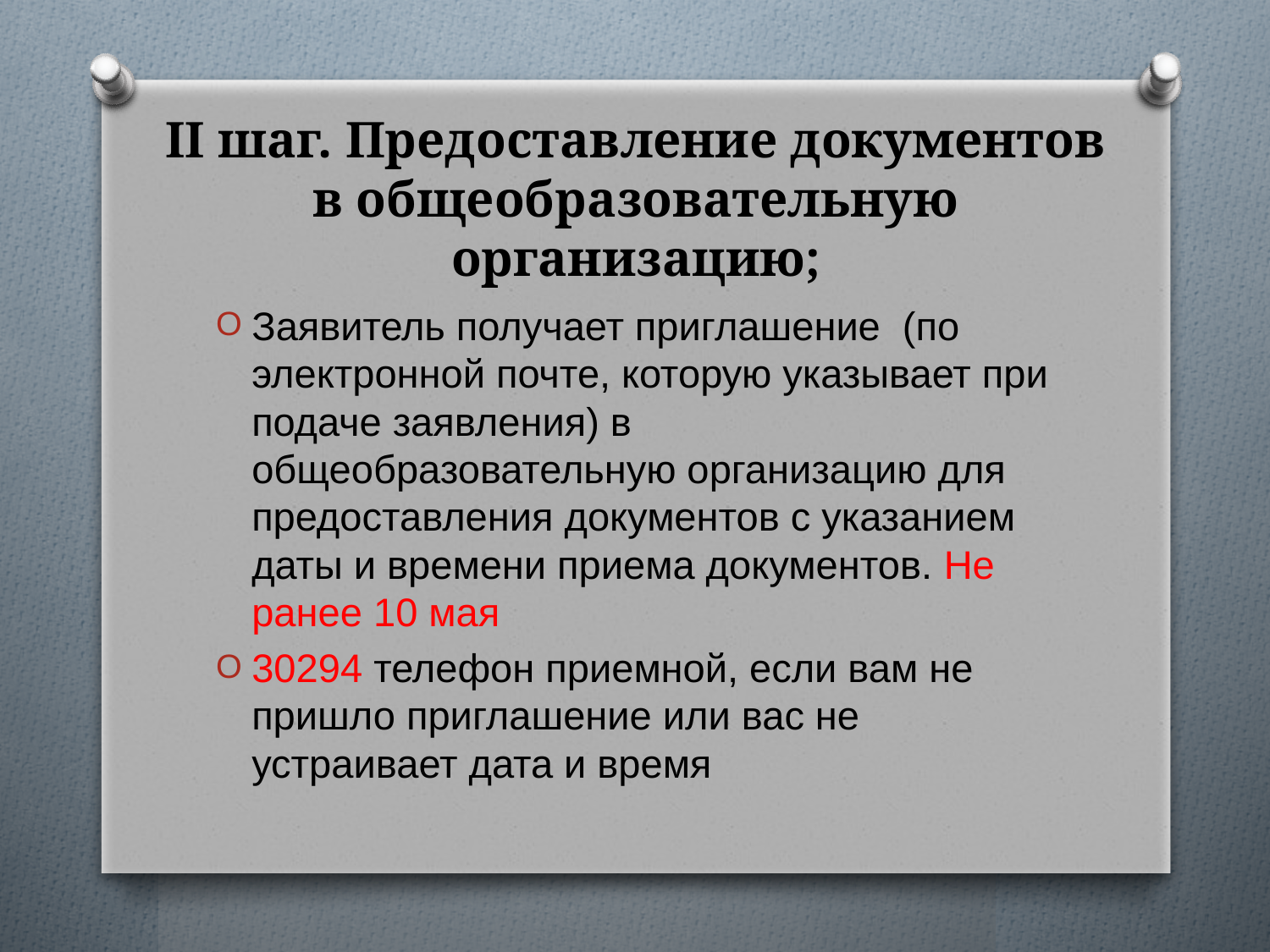

# II шаг. Предоставление документов в общеобразовательную организацию;
Заявитель получает приглашение  (по электронной почте, которую указывает при подаче заявления) в общеобразовательную организацию для предоставления документов с указанием даты и времени приема документов. Не ранее 10 мая
30294 телефон приемной, если вам не пришло приглашение или вас не устраивает дата и время